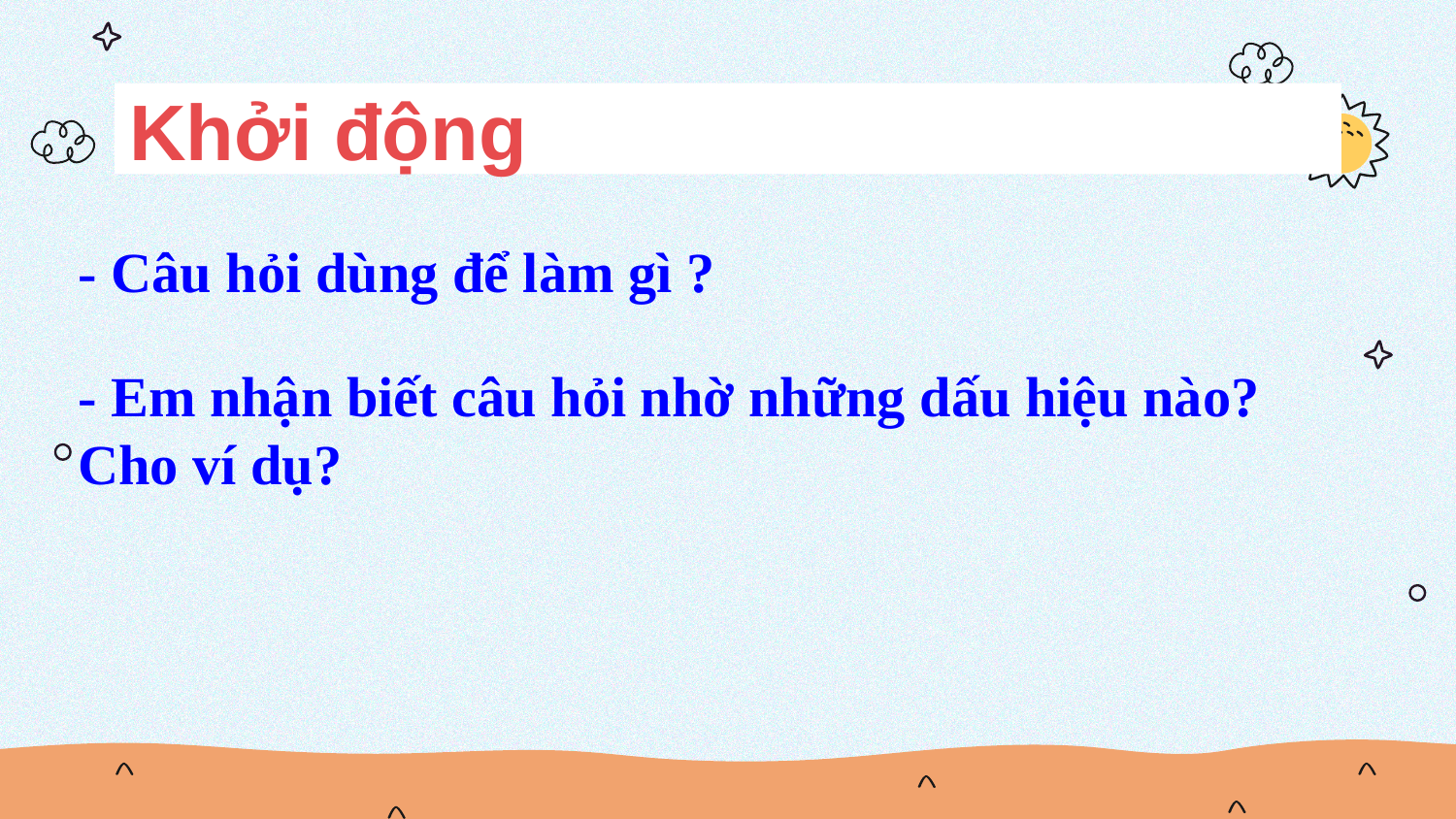

# Khởi động

- Câu hỏi dùng để làm gì ?
- Em nhận biết câu hỏi nhờ những dấu hiệu nào? Cho ví dụ?